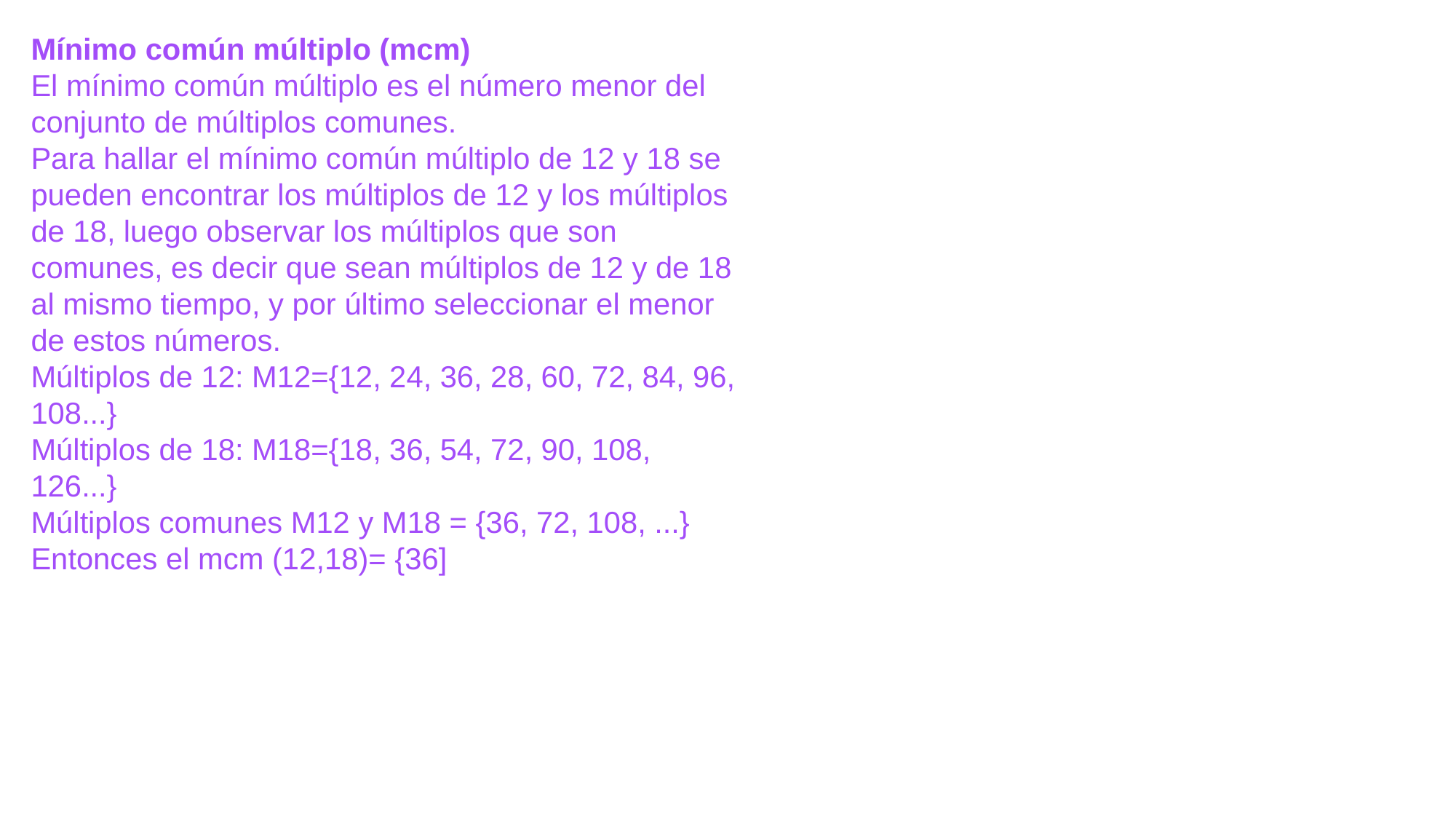

Mínimo común múltiplo (mcm)
El mínimo común múltiplo es el número menor del conjunto de múltiplos comunes.
Para hallar el mínimo común múltiplo de 12 y 18 se pueden encontrar los múltiplos de 12 y los múltiplos de 18, luego observar los múltiplos que son comunes, es decir que sean múltiplos de 12 y de 18 al mismo tiempo, y por último seleccionar el menor de estos números.
Múltiplos de 12: M12={12, 24, 36, 28, 60, 72, 84, 96, 108...}
Múltiplos de 18: M18={18, 36, 54, 72, 90, 108, 126...}
Múltiplos comunes M12 y M18 = {36, 72, 108, ...}
Entonces el mcm (12,18)= {36]